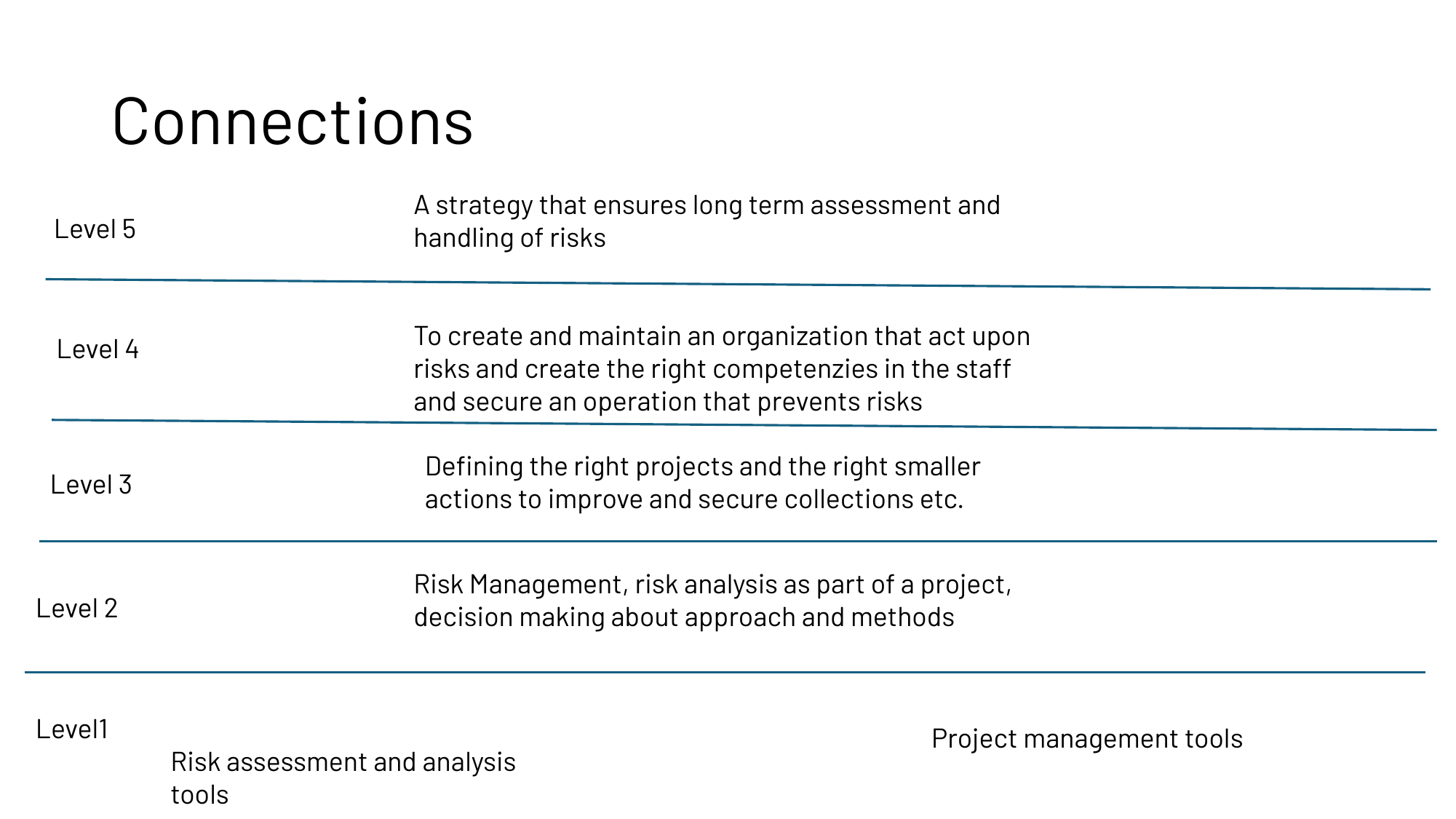

# Connections
A strategy that ensures long term assessment and handling of risks
Level 5
To create and maintain an organization that act upon risks and create the right competenzies in the staff and secure an operation that prevents risks
Level 4
Defining the right projects and the right smaller actions to improve and secure collections etc.
Level 3
Risk Management, risk analysis as part of a project, decision making about approach and methods
Level 2
Level1
Project management tools
Risk assessment and analysis
tools